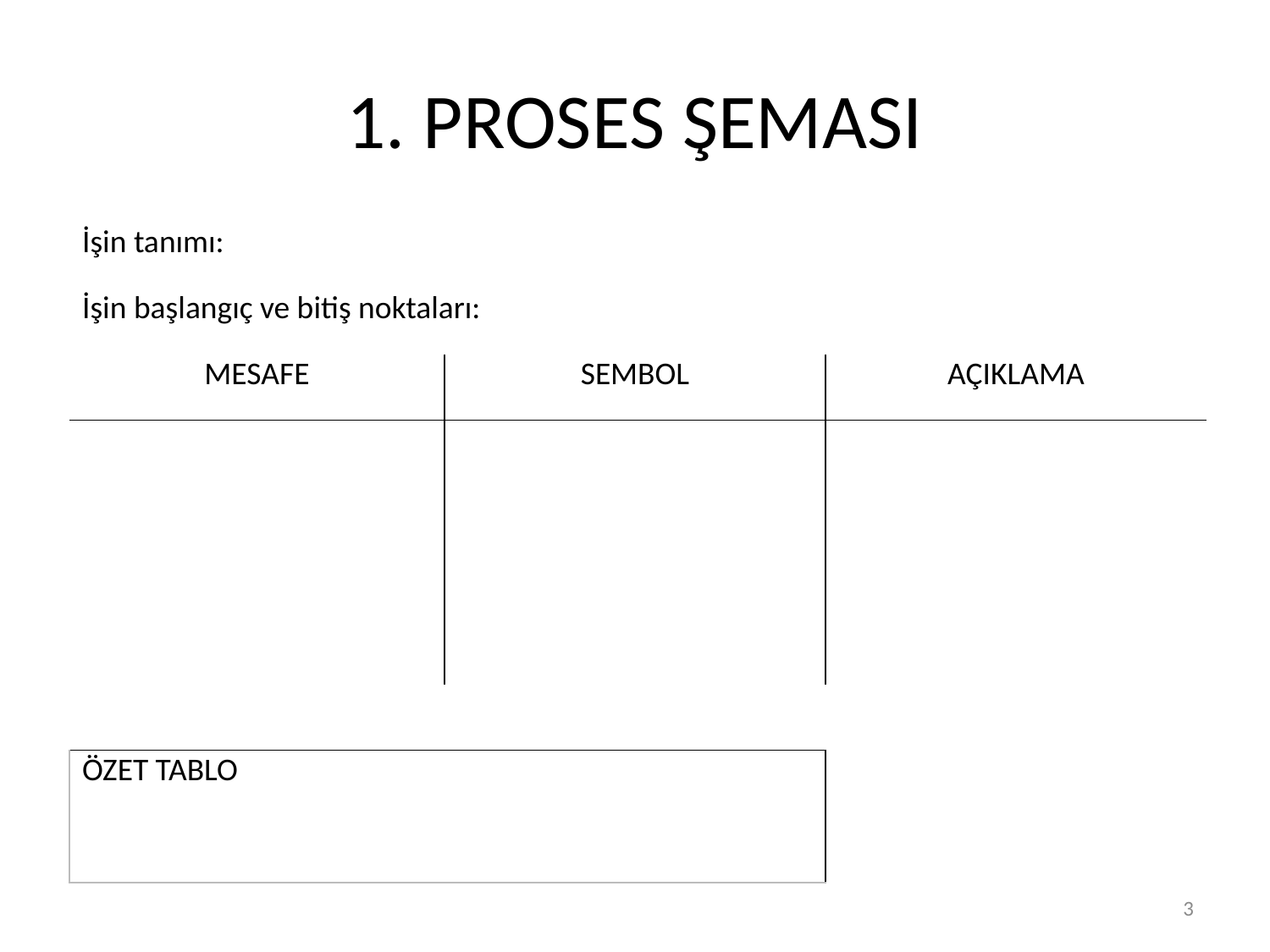

# 1. PROSES ŞEMASI
| İşin tanımı: |  |  |
| --- | --- | --- |
| İşin başlangıç ve bitiş noktaları: |  |  |
| MESAFE | SEMBOL | AÇIKLAMA |
|  |  |  |
|  |  |  |
|  |  |  |
|  |  |  |
|  |  |  |
| ÖZET TABLO |  |  |
|  |  |  |
3